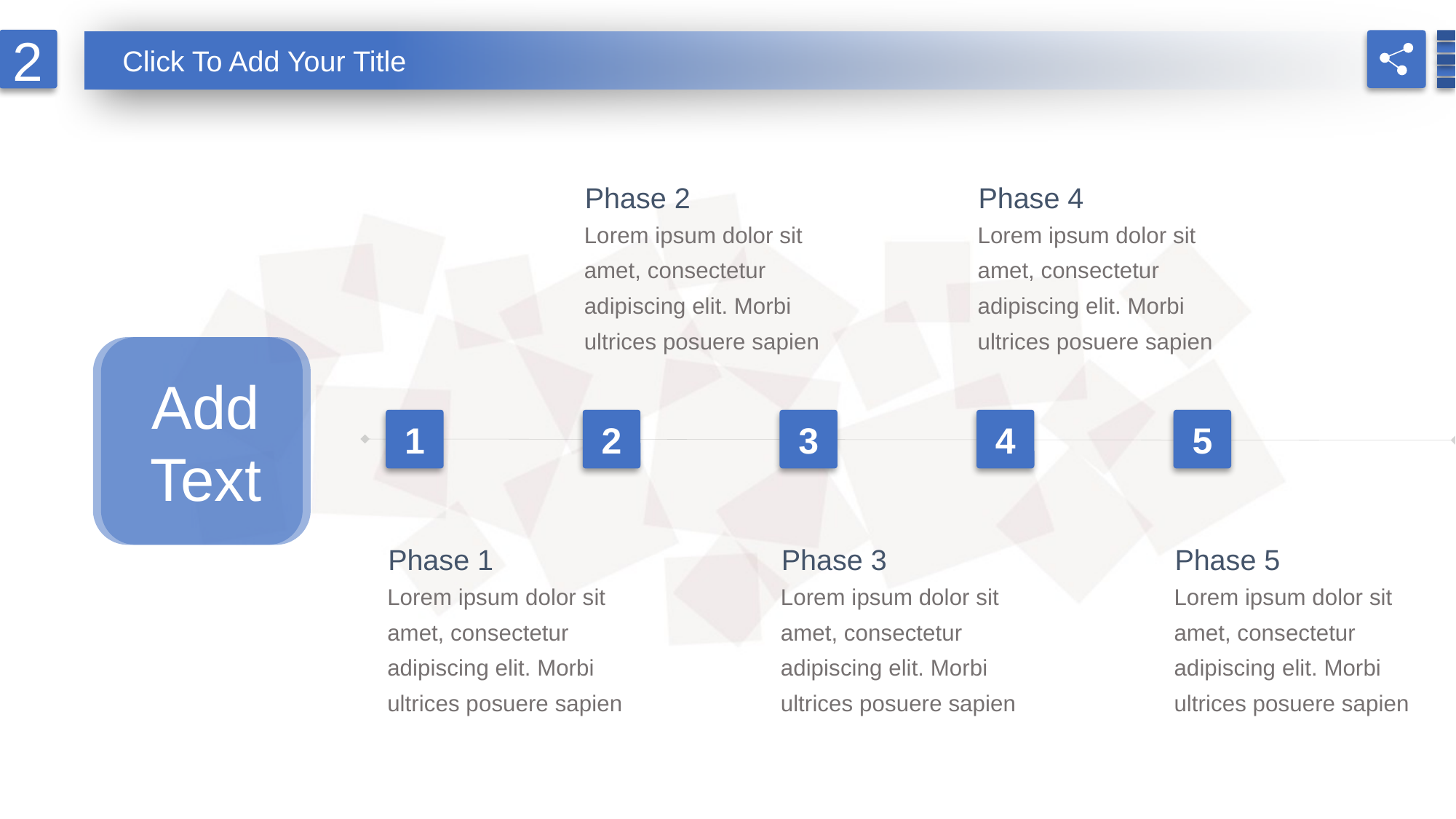

2

Click To Add Your Title
Phase 2
Phase 4
Lorem ipsum dolor sit amet, consectetur adipiscing elit. Morbi ultrices posuere sapien
Lorem ipsum dolor sit amet, consectetur adipiscing elit. Morbi ultrices posuere sapien

Add Text
1
2
3
4
5
Phase 1
Phase 3
Phase 5
Lorem ipsum dolor sit amet, consectetur adipiscing elit. Morbi ultrices posuere sapien
Lorem ipsum dolor sit amet, consectetur adipiscing elit. Morbi ultrices posuere sapien
Lorem ipsum dolor sit amet, consectetur adipiscing elit. Morbi ultrices posuere sapien